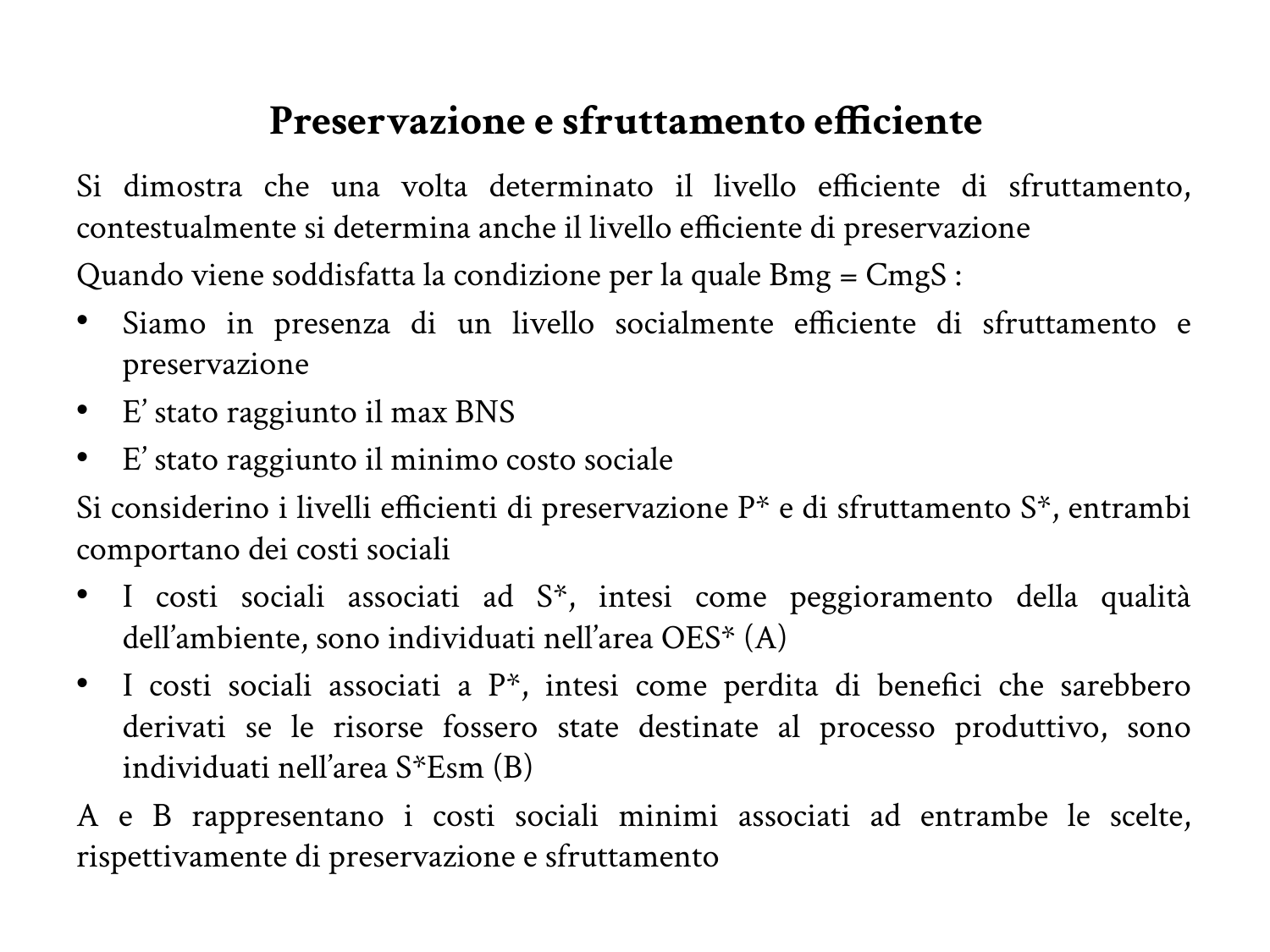

# Preservazione e sfruttamento efficiente
Si dimostra che una volta determinato il livello efficiente di sfruttamento, contestualmente si determina anche il livello efficiente di preservazione
Quando viene soddisfatta la condizione per la quale Bmg = CmgS :
Siamo in presenza di un livello socialmente efficiente di sfruttamento e preservazione
E’ stato raggiunto il max BNS
E’ stato raggiunto il minimo costo sociale
Si considerino i livelli efficienti di preservazione P* e di sfruttamento S*, entrambi comportano dei costi sociali
I costi sociali associati ad S*, intesi come peggioramento della qualità dell’ambiente, sono individuati nell’area OES* (A)
I costi sociali associati a P*, intesi come perdita di benefici che sarebbero derivati se le risorse fossero state destinate al processo produttivo, sono individuati nell’area S*Esm (B)
A e B rappresentano i costi sociali minimi associati ad entrambe le scelte, rispettivamente di preservazione e sfruttamento